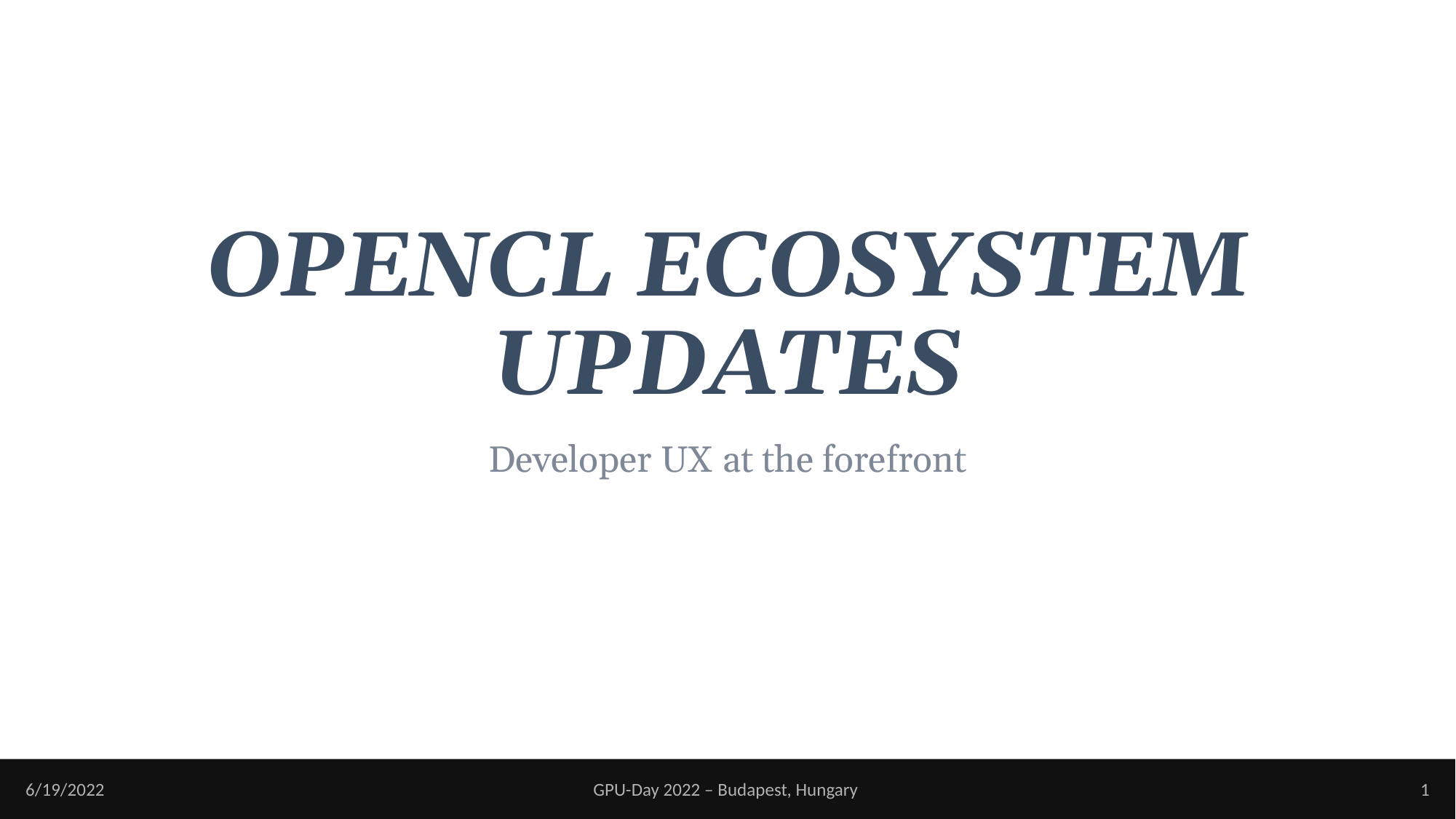

# OPENCL ECOSYSTEM UPDATES
Developer UX at the forefront
6/19/2022
GPU-Day 2022 – Budapest, Hungary
1